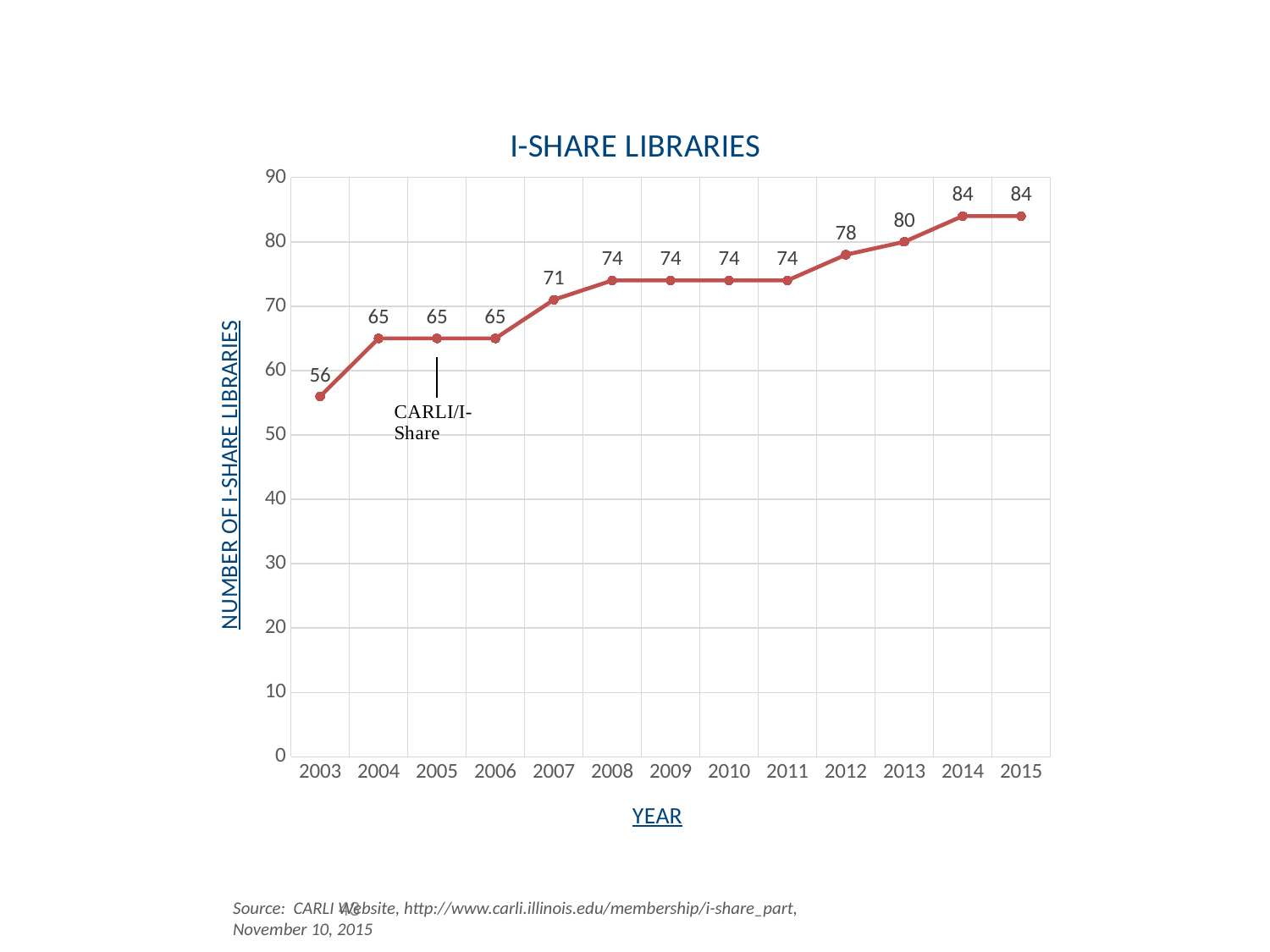

### Chart: I-SHARE LIBRARIES

| Category | I-SHARE
LIBRARIES |
|---|---|
| 2003.0 | 56.0 |
| 2004.0 | 65.0 |
| 2005.0 | 65.0 |
| 2006.0 | 65.0 |
| 2007.0 | 71.0 |
| 2008.0 | 74.0 |
| 2009.0 | 74.0 |
| 2010.0 | 74.0 |
| 2011.0 | 74.0 |
| 2012.0 | 78.0 |
| 2013.0 | 80.0 |
| 2014.0 | 84.0 |
| 2015.0 | 84.0 |
43
Source:  CARLI Website, http://www.carli.illinois.edu/membership/i-share_part,  November 10, 2015